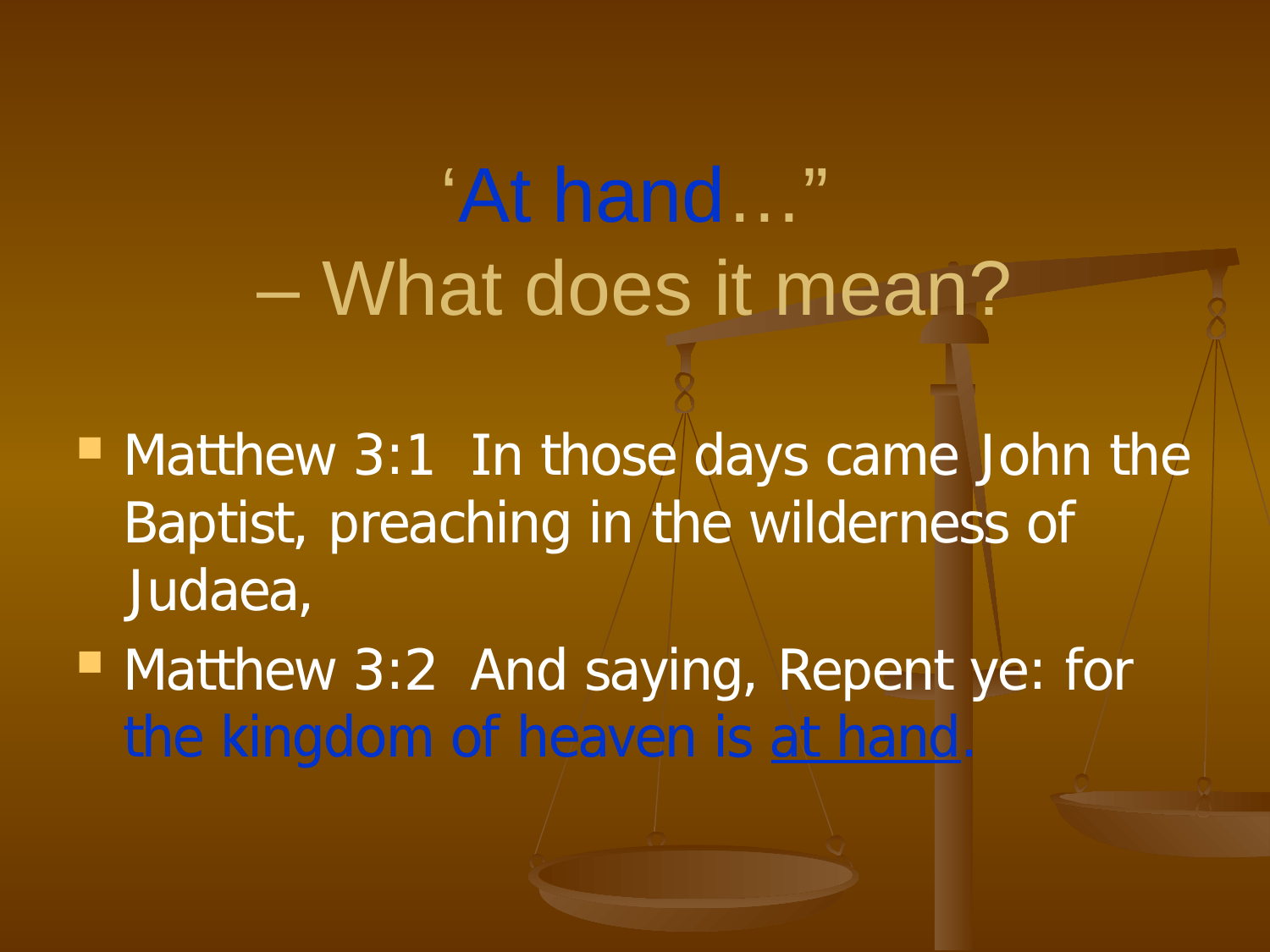

# ‘At hand…” – What does it mean?
Matthew 3:1  In those days came John the Baptist, preaching in the wilderness of Judaea,
Matthew 3:2  And saying, Repent ye: for the kingdom of heaven is at hand.